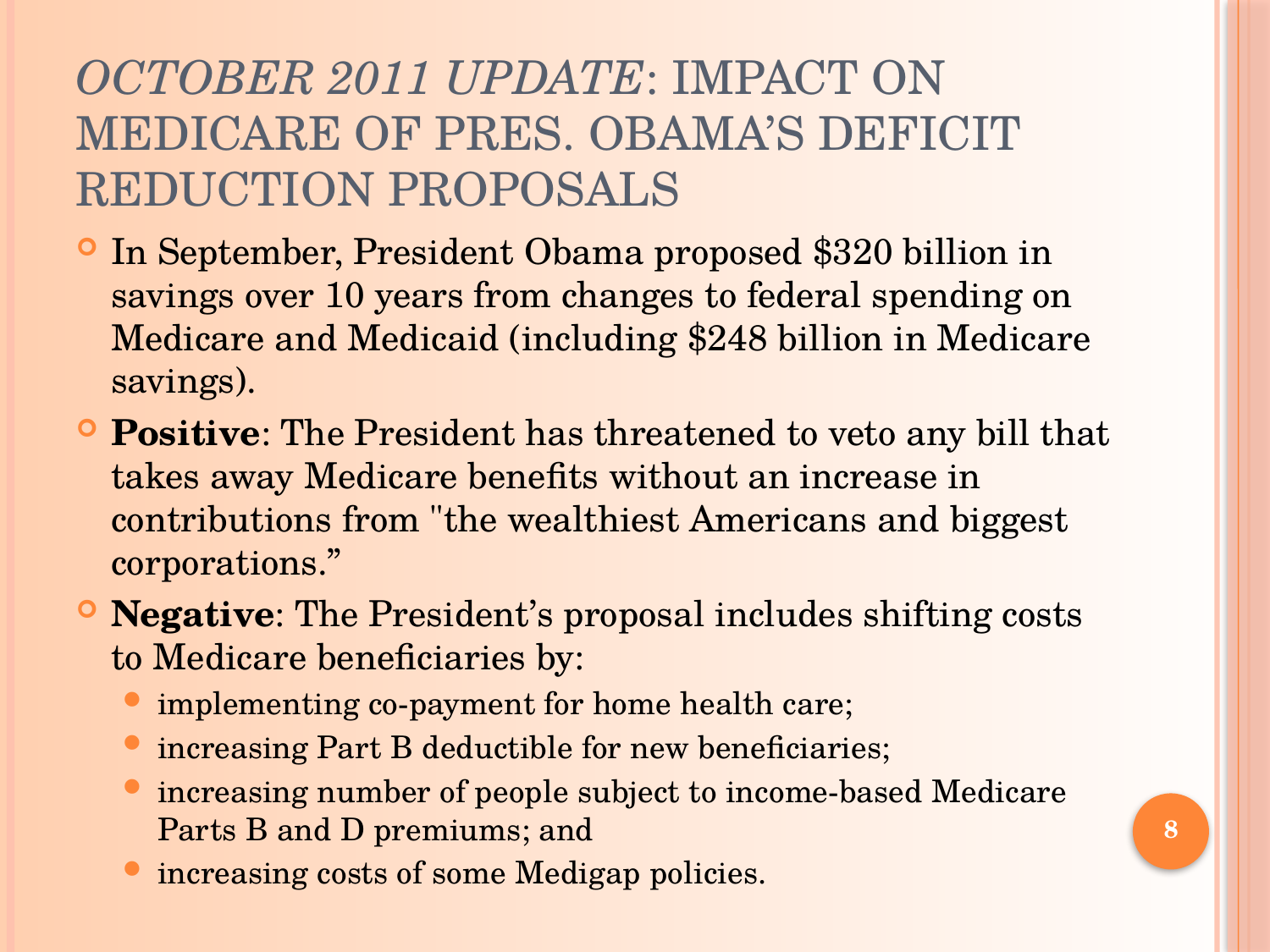

# October 2011 Update: Impact on Medicare of Pres. Obama’s Deficit Reduction Proposals
In September, President Obama proposed $320 billion in savings over 10 years from changes to federal spending on Medicare and Medicaid (including $248 billion in Medicare savings).
Positive: The President has threatened to veto any bill that takes away Medicare benefits without an increase in contributions from "the wealthiest Americans and biggest corporations.”
Negative: The President’s proposal includes shifting costs to Medicare beneficiaries by:
implementing co-payment for home health care;
increasing Part B deductible for new beneficiaries;
increasing number of people subject to income-based Medicare Parts B and D premiums; and
increasing costs of some Medigap policies.
8